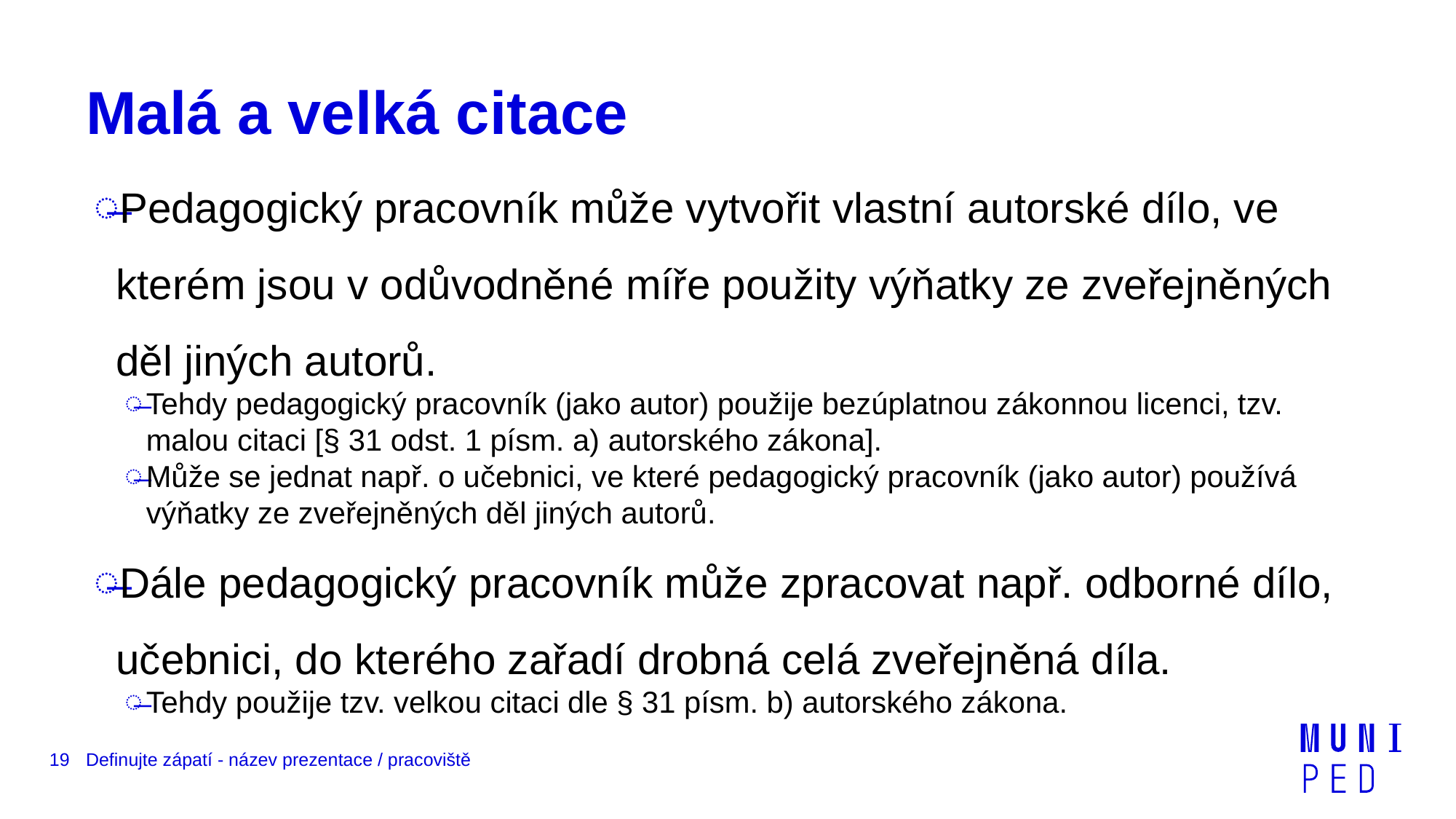

# Malá a velká citace
Pedagogický pracovník může vytvořit vlastní autorské dílo, ve kterém jsou v odůvodněné míře použity výňatky ze zveřejněných děl jiných autorů.
Tehdy pedagogický pracovník (jako autor) použije bezúplatnou zákonnou licenci, tzv. malou citaci [§ 31 odst. 1 písm. a) autorského zákona].
Může se jednat např. o učebnici, ve které pedagogický pracovník (jako autor) používá výňatky ze zveřejněných děl jiných autorů.
Dále pedagogický pracovník může zpracovat např. odborné dílo, učebnici, do kterého zařadí drobná celá zveřejněná díla.
Tehdy použije tzv. velkou citaci dle § 31 písm. b) autorského zákona.

19
Definujte zápatí - název prezentace / pracoviště